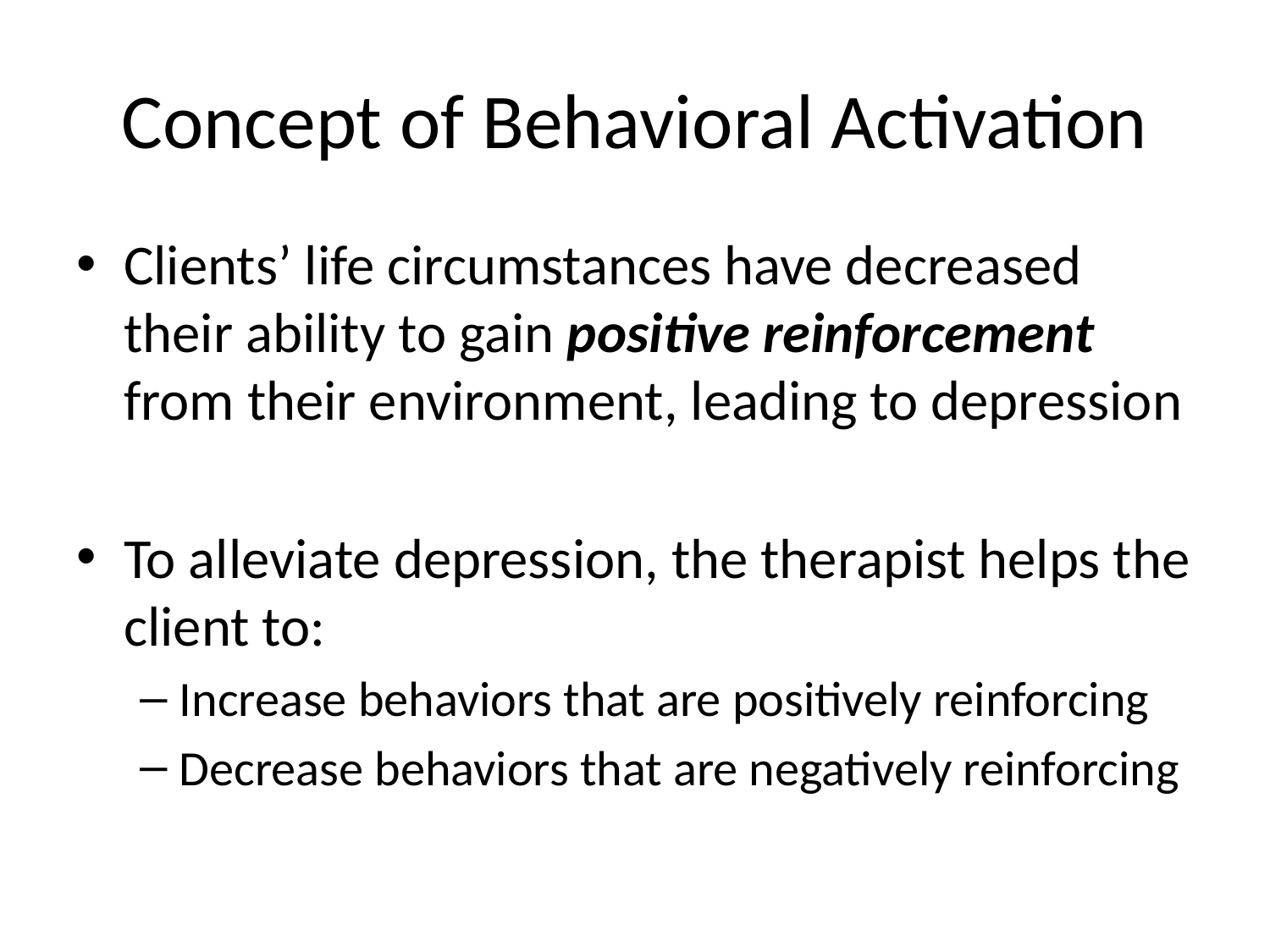

# Concept of Behavioral Activation
Clients’ life circumstances have decreased their ability to gain positive reinforcement from their environment, leading to depression

To alleviate depression, the therapist helps the client to:
Increase behaviors that are positively reinforcing
Decrease behaviors that are negatively reinforcing